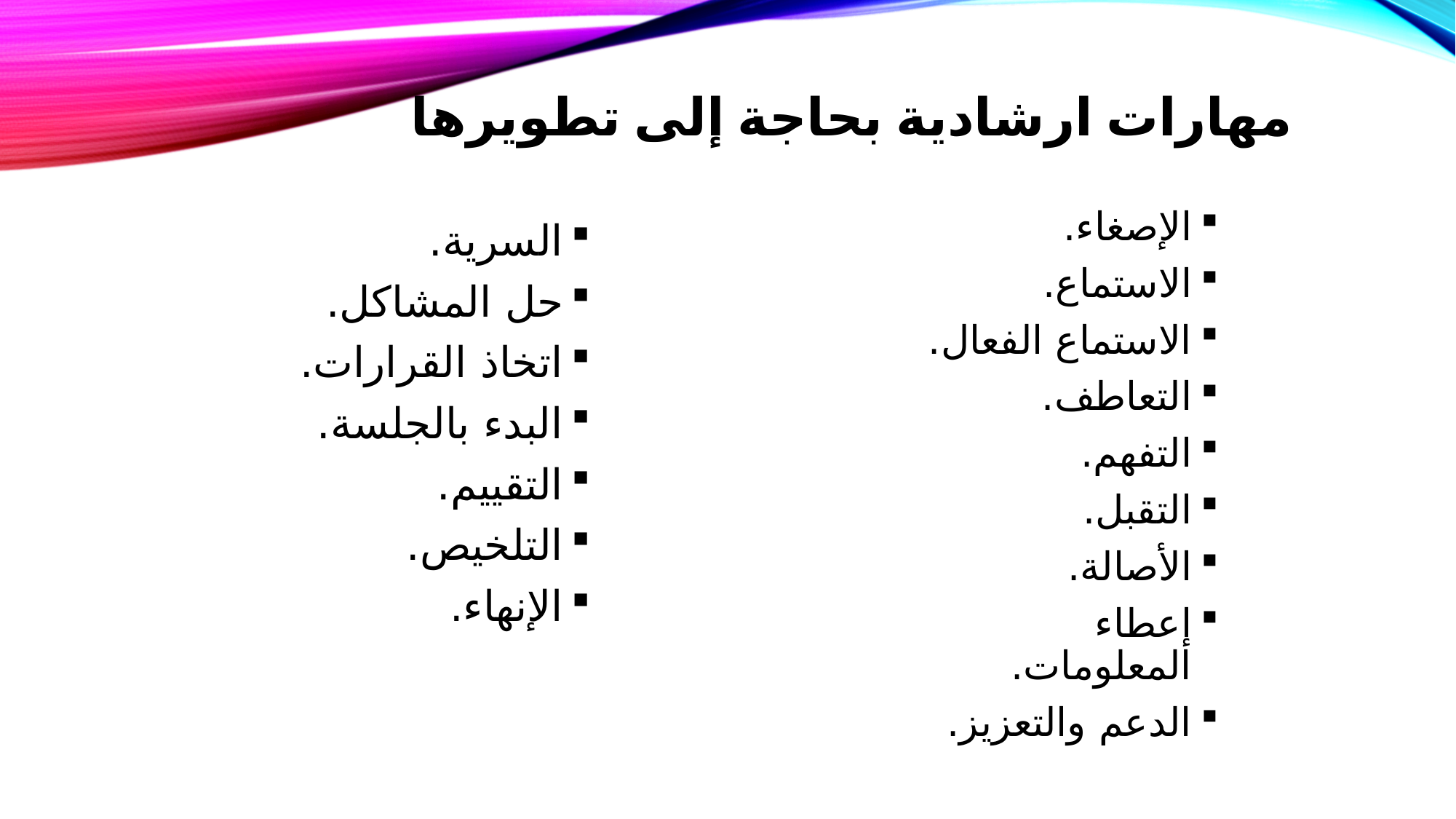

# مهارات ارشادية بحاجة إلى تطويرها
الإصغاء.
الاستماع.
الاستماع الفعال.
التعاطف.
التفهم.
التقبل.
الأصالة.
إعطاء المعلومات.
الدعم والتعزيز.

السرية.
حل المشاكل.
اتخاذ القرارات.
البدء بالجلسة.
التقييم.
التلخيص.
الإنهاء.